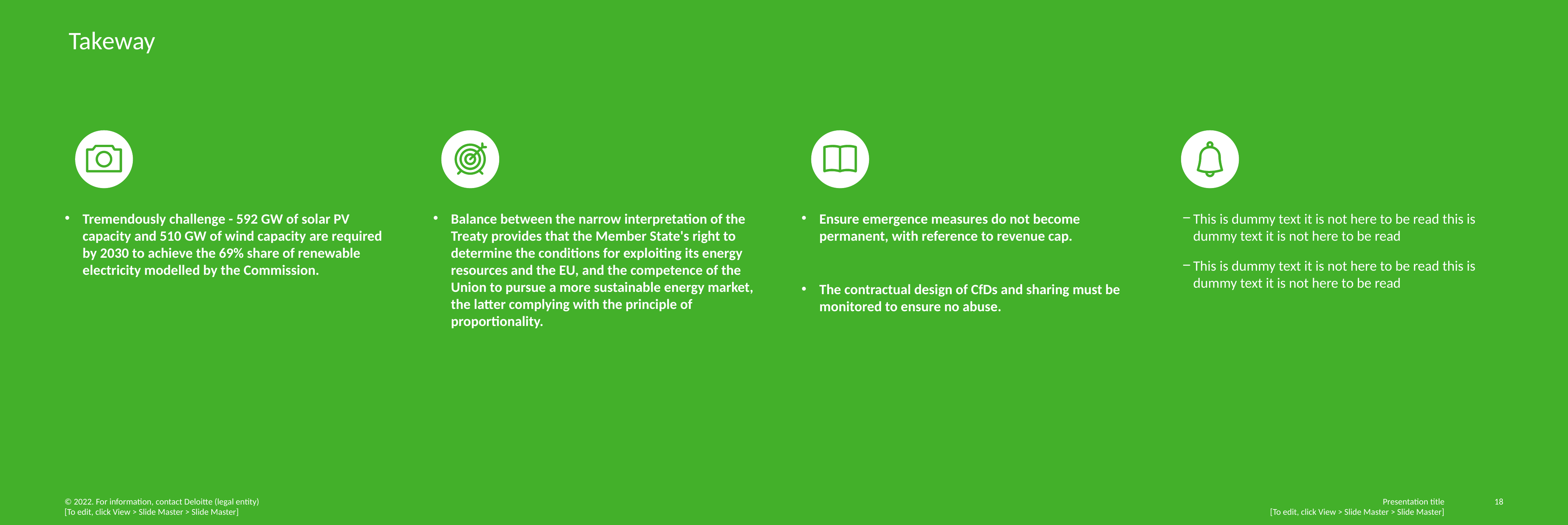

Takeway

Tremendously challenge - 592 GW of solar PV capacity and 510 GW of wind capacity are required by 2030 to achieve the 69% share of renewable electricity modelled by the Commission.

Balance between the narrow interpretation of the Treaty provides that the Member State's right to determine the conditions for exploiting its energy resources and the EU, and the competence of the Union to pursue a more sustainable energy market, the latter complying with the principle of proportionality.

Ensure emergence measures do not become permanent, with reference to revenue cap.

The contractual design of CfDs and sharing must be monitored to ensure no abuse.

This is dummy text it is not here to be read this is dummy text it is not here to be read
This is dummy text it is not here to be read this is dummy text it is not here to be read